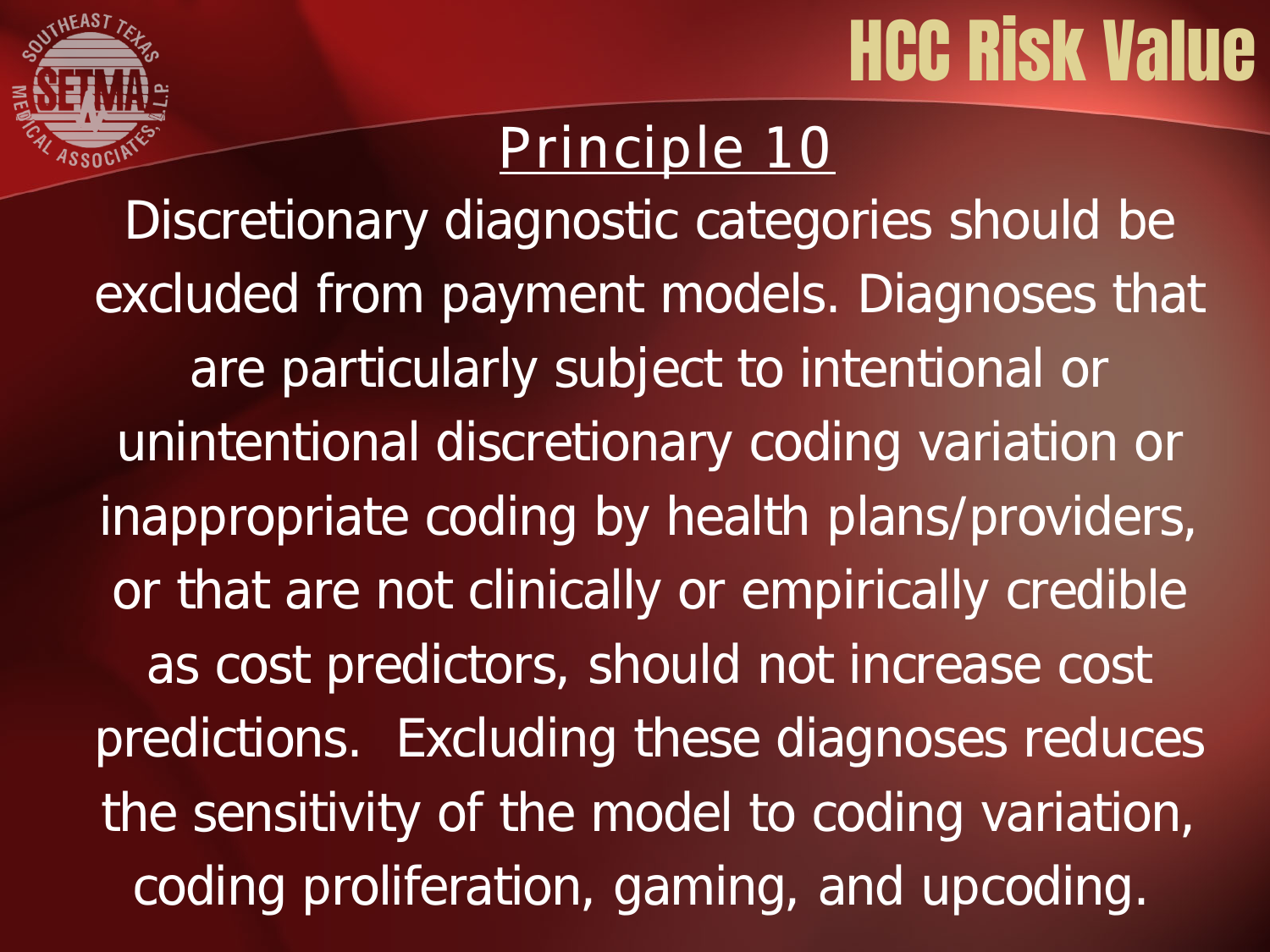

# HCC Risk Value
Principle 10
Discretionary diagnostic categories should be
excluded from payment models. Diagnoses that
are particularly subject to intentional or
unintentional discretionary coding variation or
inappropriate coding by health plans/providers,
or that are not clinically or empirically credible
as cost predictors, should not increase cost
predictions.  Excluding these diagnoses reduces
the sensitivity of the model to coding variation,
coding proliferation, gaming, and upcoding.